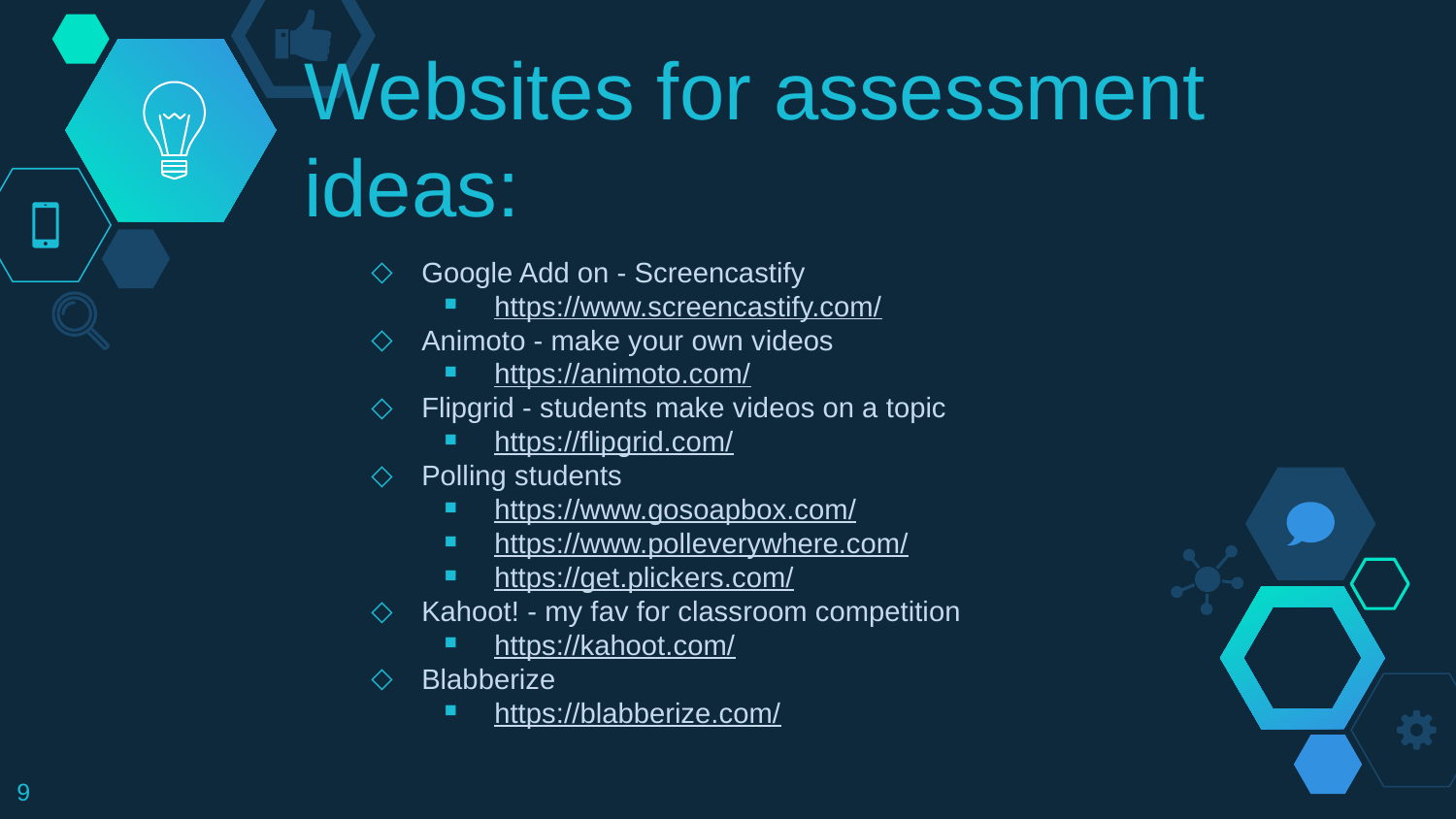

# Websites for assessment ideas:
Google Add on - Screencastify
https://www.screencastify.com/
Animoto - make your own videos
https://animoto.com/
Flipgrid - students make videos on a topic
https://flipgrid.com/
Polling students
https://www.gosoapbox.com/
https://www.polleverywhere.com/
https://get.plickers.com/
Kahoot! - my fav for classroom competition
https://kahoot.com/
Blabberize
https://blabberize.com/

9